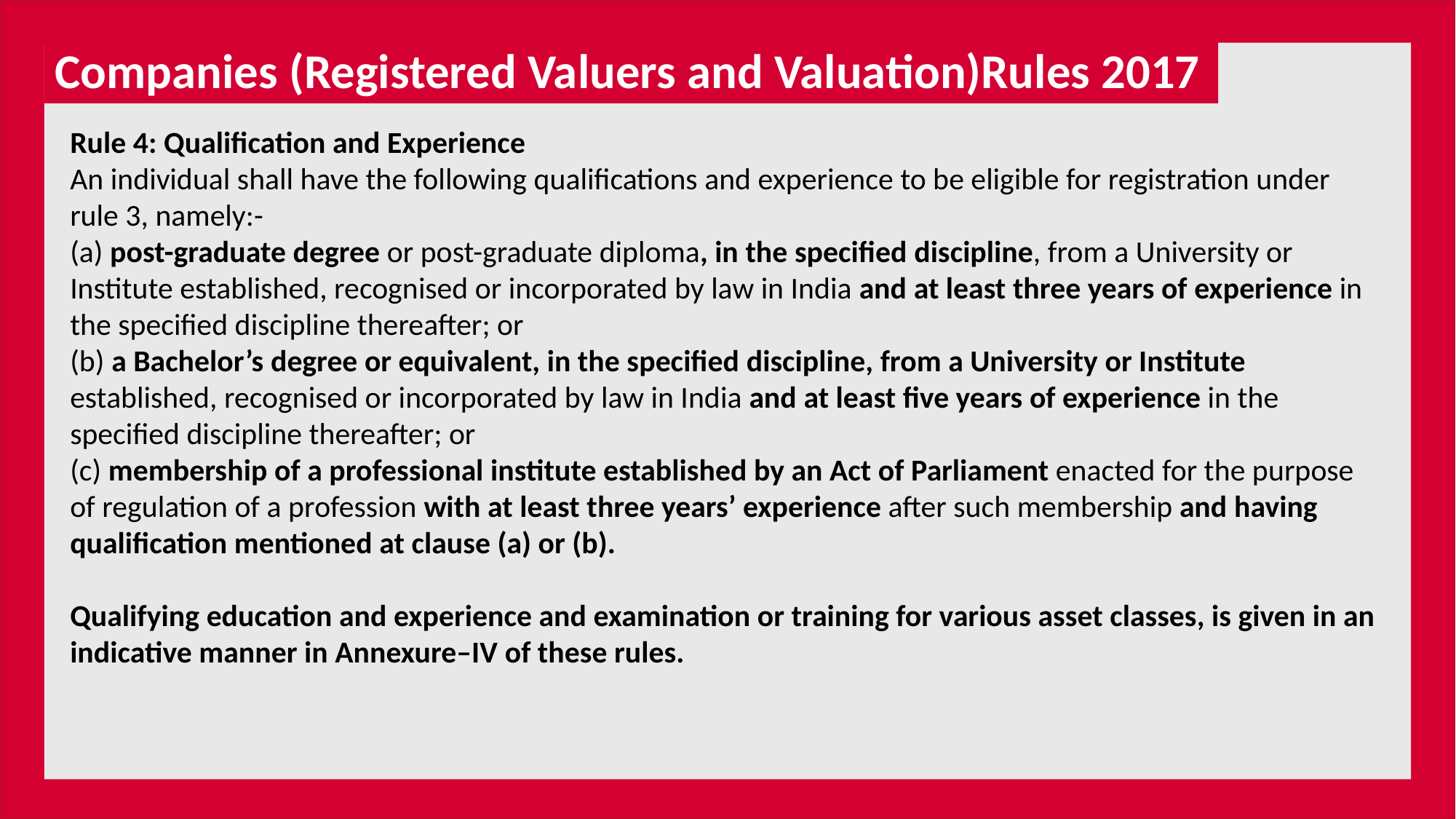

Companies (Registered Valuers and Valuation)Rules 2017

Rule 4: Qualification and Experience
An individual shall have the following qualifications and experience to be eligible for registration under rule 3, namely:-
(a) post-graduate degree or post-graduate diploma, in the specified discipline, from a University or Institute established, recognised or incorporated by law in India and at least three years of experience in the specified discipline thereafter; or
(b) a Bachelor’s degree or equivalent, in the specified discipline, from a University or Institute established, recognised or incorporated by law in India and at least five years of experience in the specified discipline thereafter; or
(c) membership of a professional institute established by an Act of Parliament enacted for the purpose of regulation of a profession with at least three years’ experience after such membership and having qualification mentioned at clause (a) or (b).

Qualifying education and experience and examination or training for various asset classes, is given in an indicative manner in Annexure–IV of these rules.